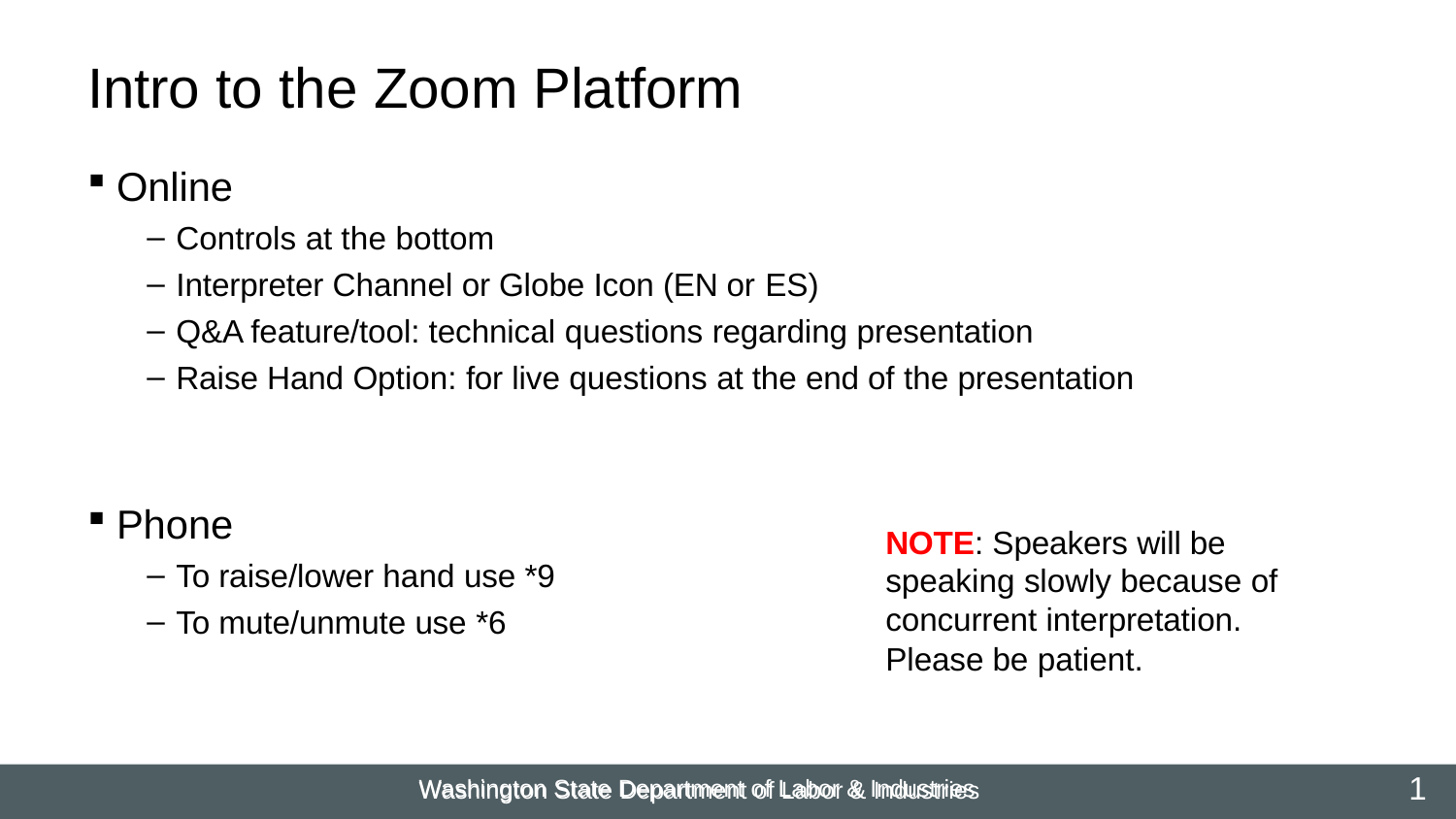

# Intro to the Zoom Platform
Online
Controls at the bottom
Interpreter Channel or Globe Icon (EN or ES)
Q&A feature/tool: technical questions regarding presentation
Raise Hand Option: for live questions at the end of the presentation
Phone
To raise/lower hand use *9
To mute/unmute use *6
NOTE: Speakers will be  speaking slowly because of  concurrent interpretation.
Please be patient.
1
Washington State Department of Labor & Industries
Washington State Department of Labor & Industries